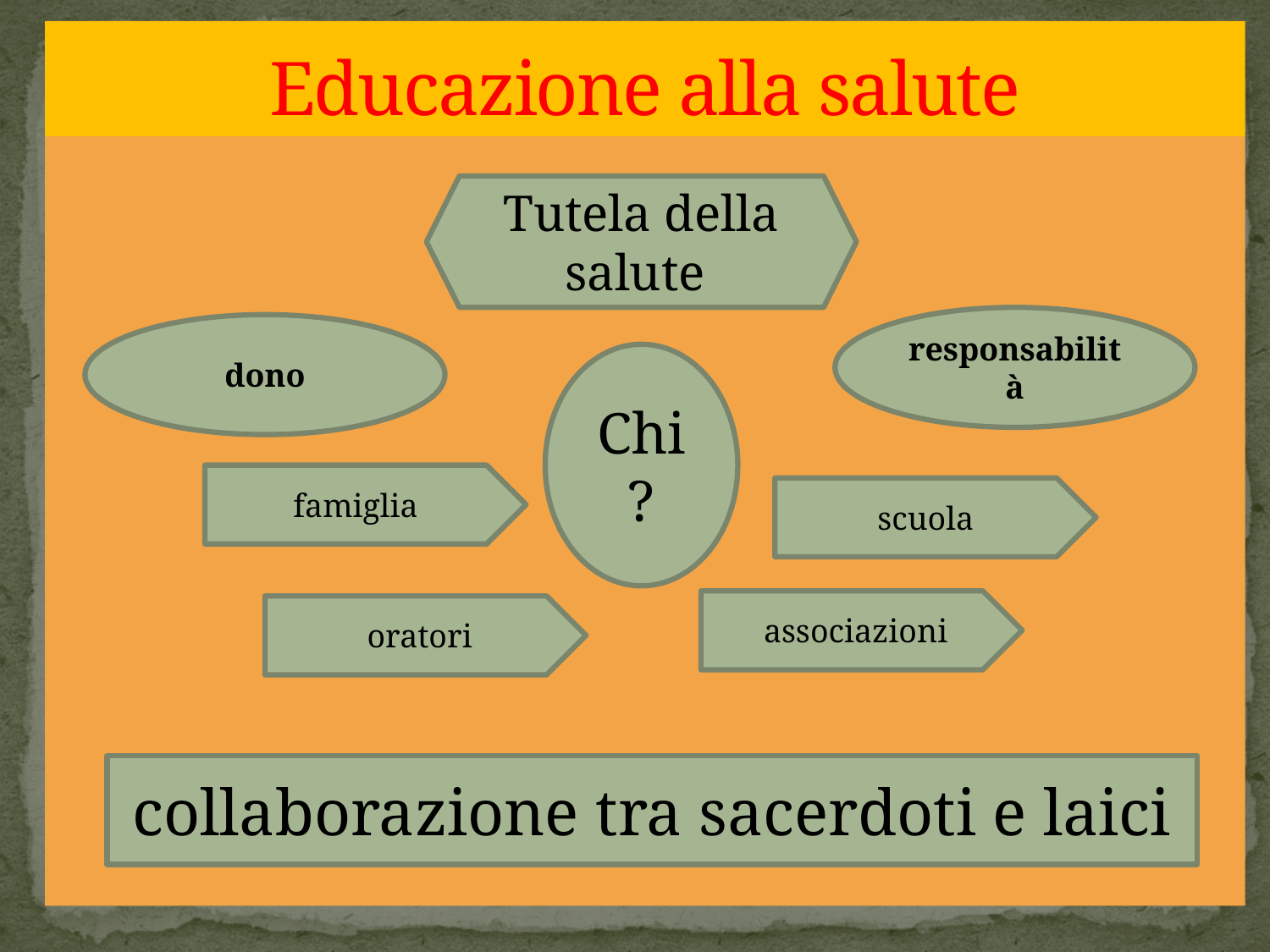

# Educazione alla salute

Tutela della salute
responsabilità
dono
Chi?
famiglia
scuola
 associazioni
 oratori
collaborazione tra sacerdoti e laici